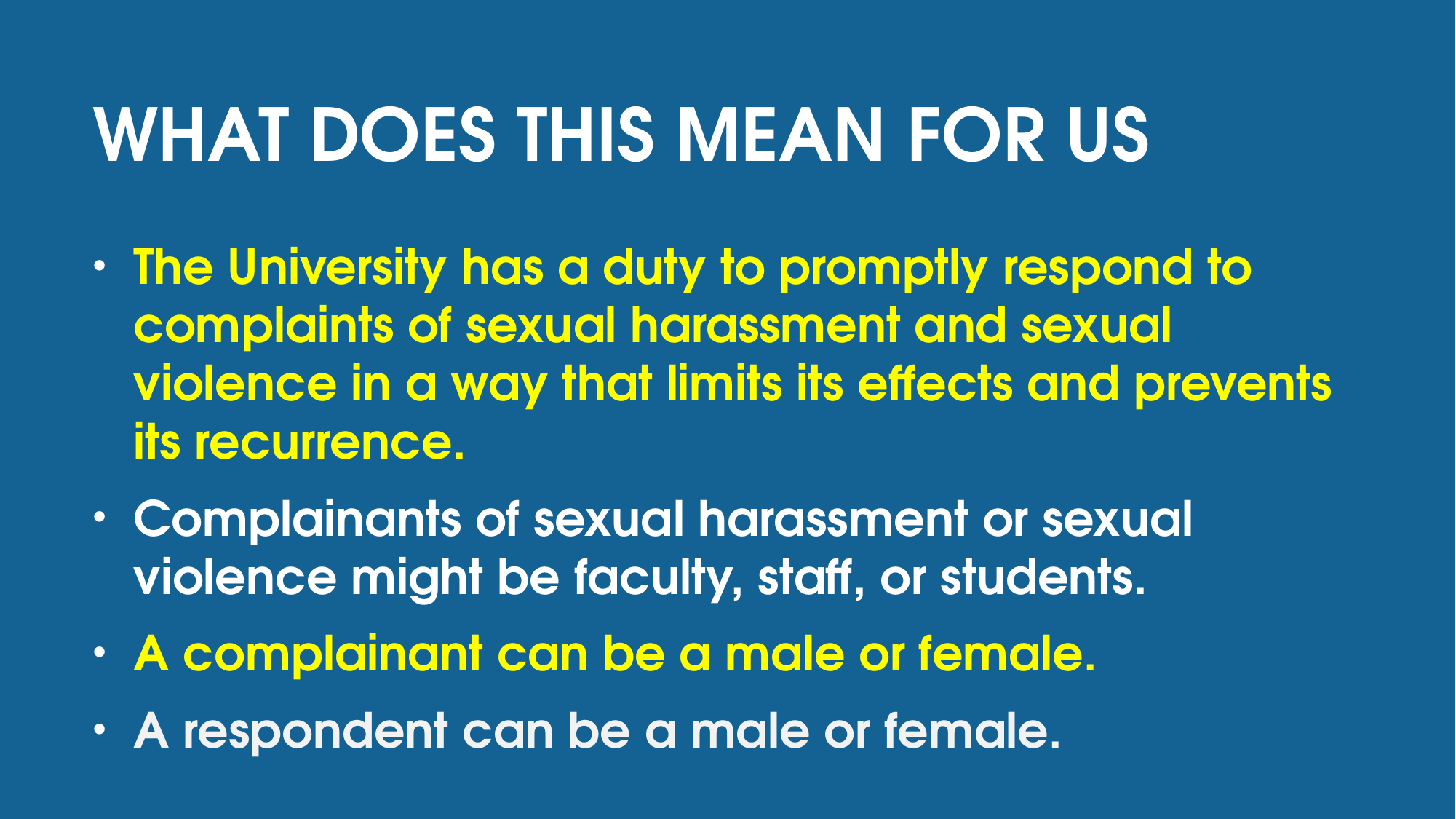

# What does this mean for us
The University has a duty to promptly respond to complaints of sexual harassment and sexual violence in a way that limits its effects and prevents its recurrence.
Complainants of sexual harassment or sexual violence might be faculty, staff, or students.
A complainant can be a male or female.
A respondent can be a male or female.